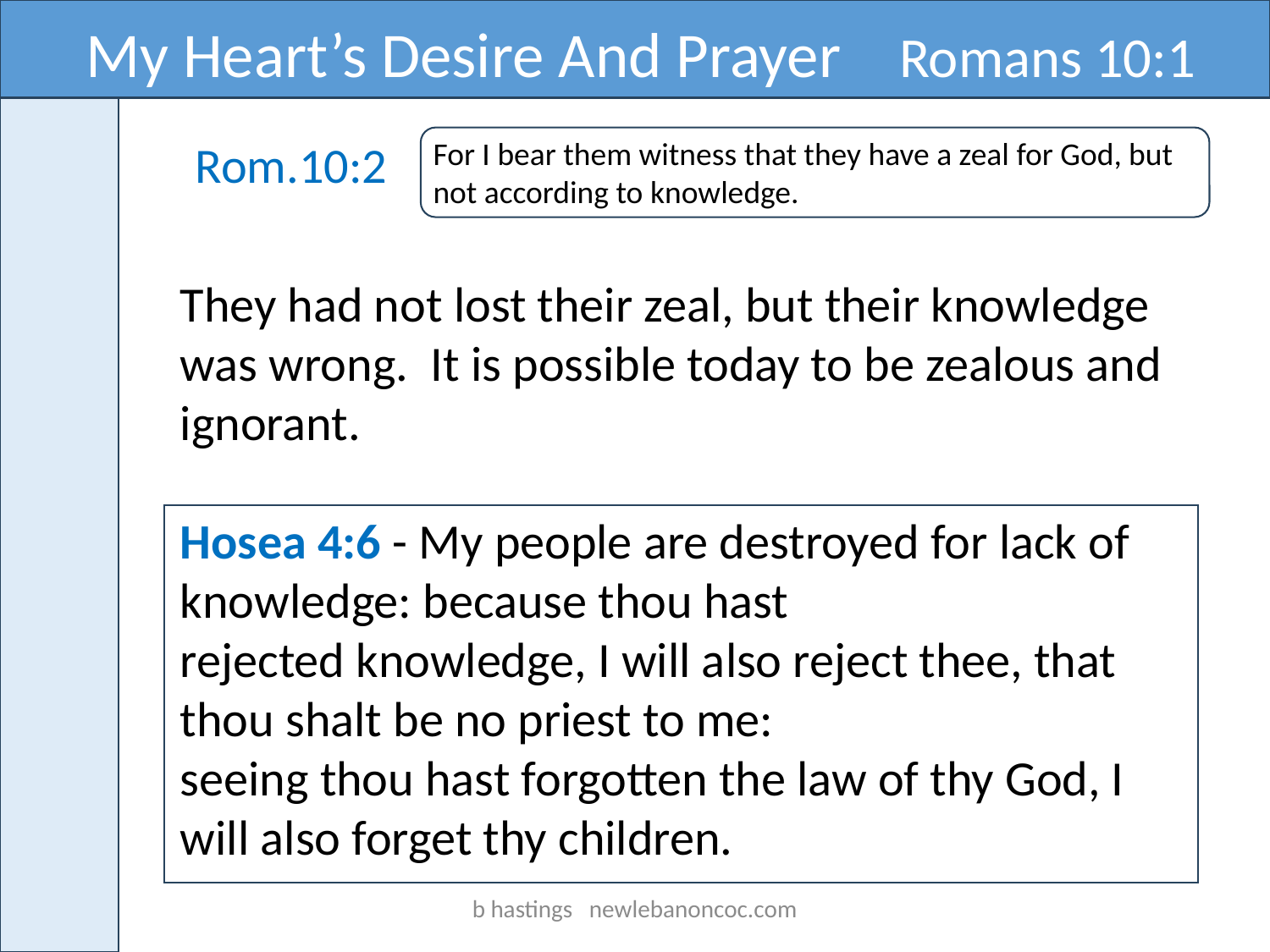

My Heart’s Desire And Prayer    Romans 10:1
Rom.10:2
For I bear them witness that they have a zeal for God, but not according to knowledge.

They had not lost their zeal, but their knowledge was wrong.  It is possible today to be zealous and ignorant.

Hosea 4:6 - My people are destroyed for lack of knowledge: because thou hast
rejected knowledge, I will also reject thee, that thou shalt be no priest to me:
seeing thou hast forgotten the law of thy God, I will also forget thy children.

b hastings   newlebanoncoc.com